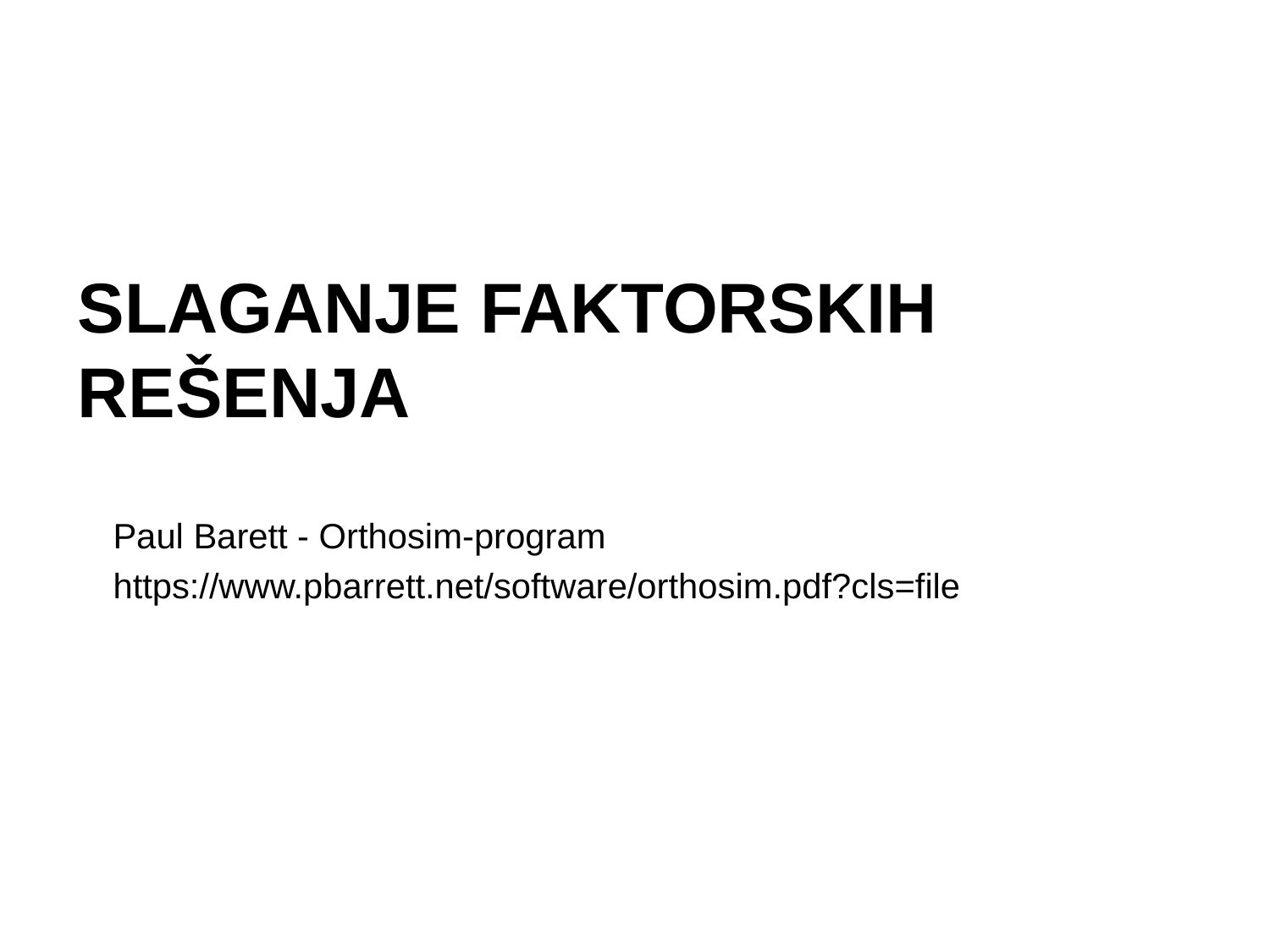

# slaganje faktorskih rešenja
Paul Barett - Orthosim-program
https://www.pbarrett.net/software/orthosim.pdf?cls=file